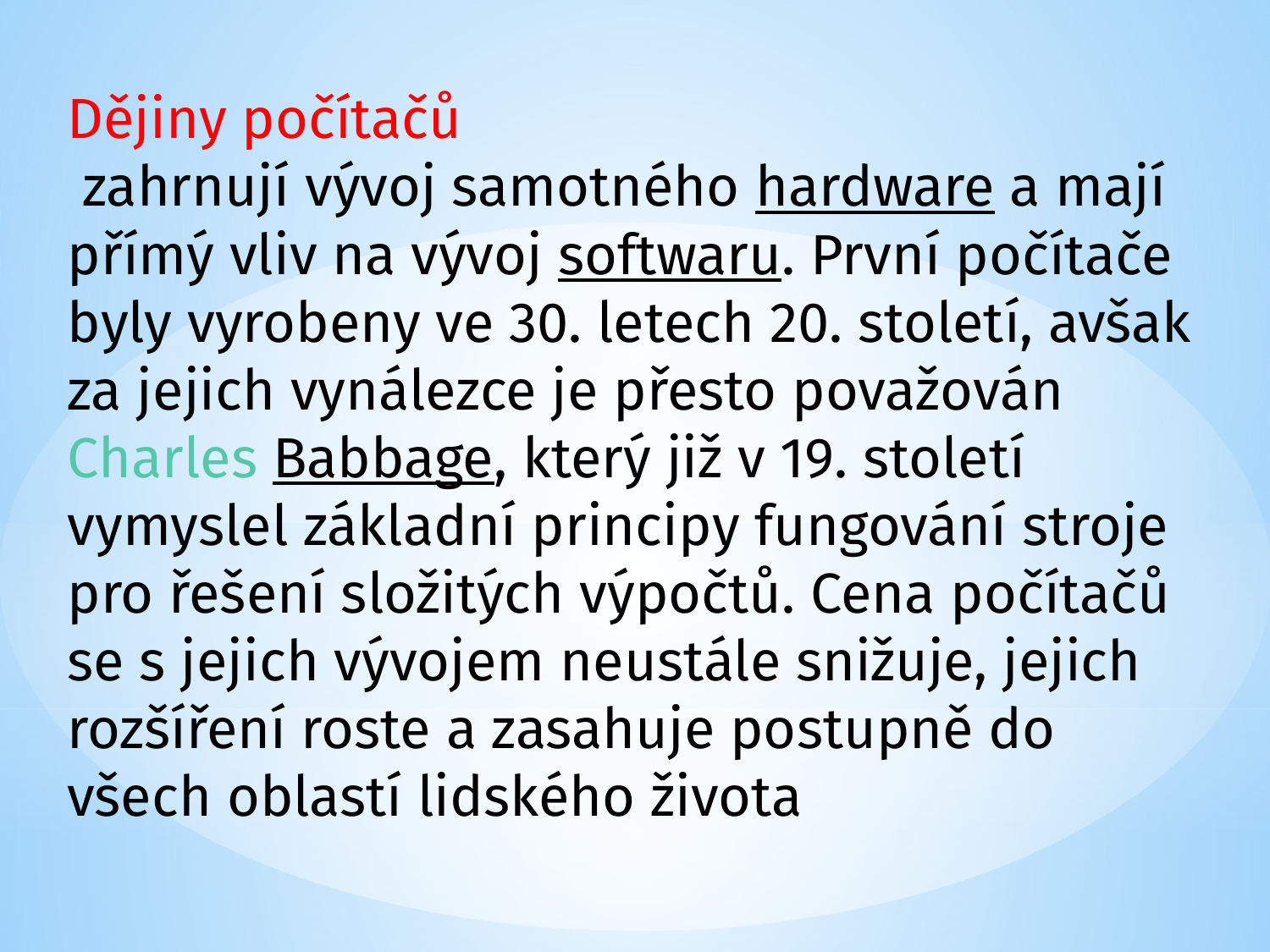

Dějiny počítačů
 zahrnují vývoj samotného hardware a mají přímý vliv na vývoj softwaru. První počítače byly vyrobeny ve 30. letech 20. století, avšak za jejich vynálezce je přesto považován Charles Babbage, který již v 19. století vymyslel základní principy fungování stroje pro řešení složitých výpočtů. Cena počítačů se s jejich vývojem neustále snižuje, jejich rozšíření roste a zasahuje postupně do všech oblastí lidského života